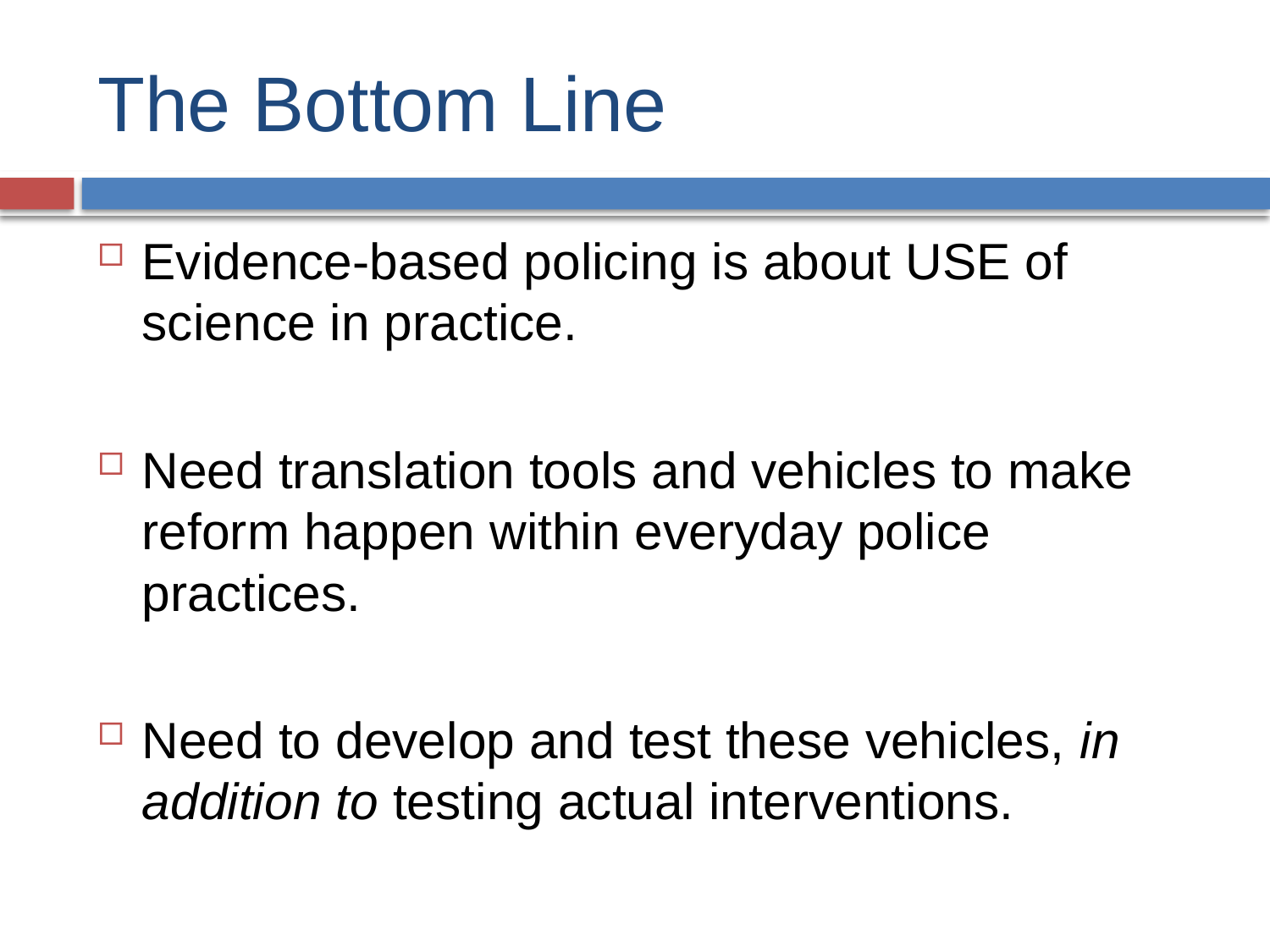

# The Bottom Line
Evidence-based policing is about USE of science in practice.

Need translation tools and vehicles to make reform happen within everyday police practices.

Need to develop and test these vehicles, in addition to testing actual interventions.